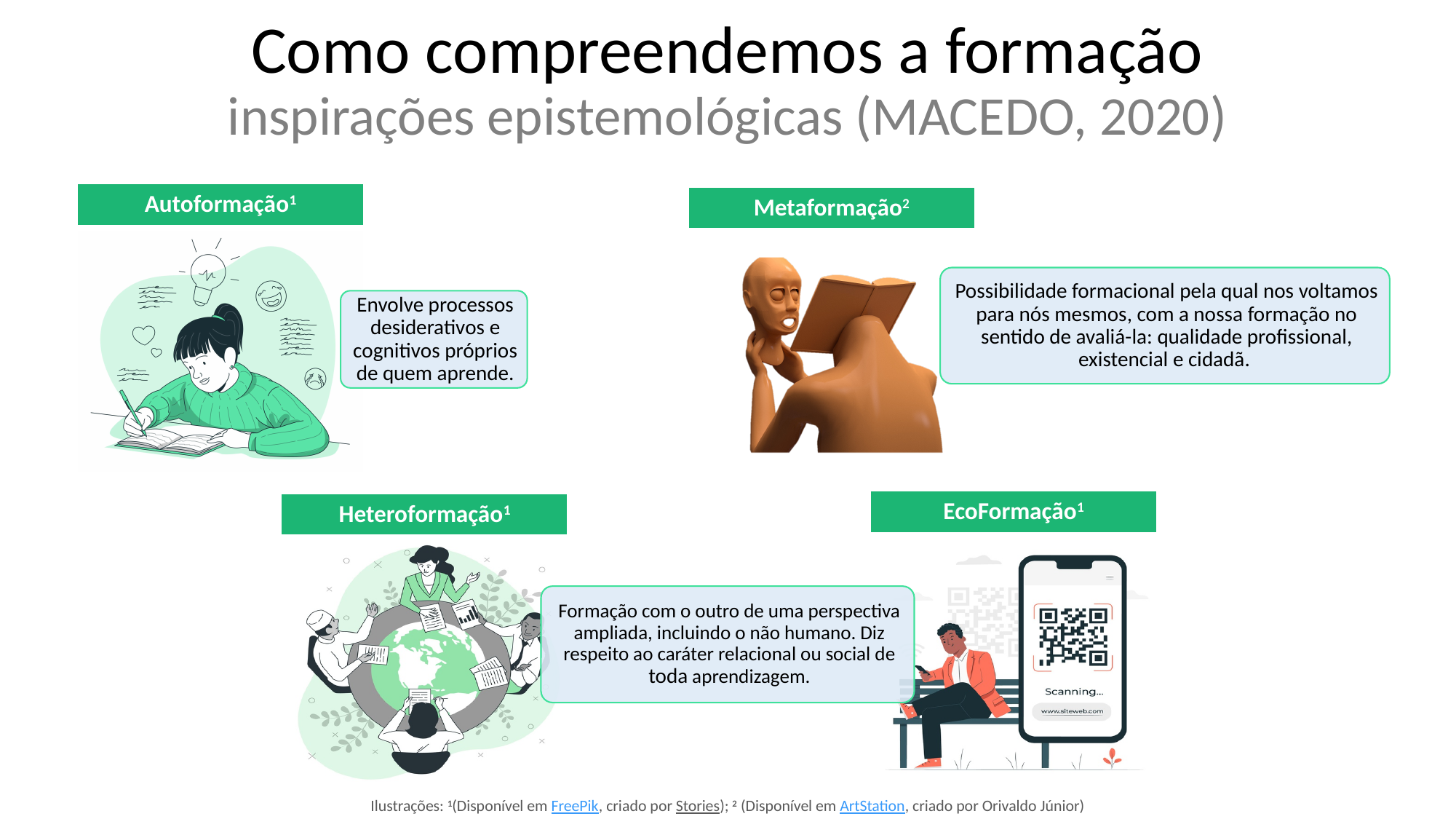

# Como compreendemos a formação inspirações epistemológicas (MACEDO, 2020)
Envolve processos desiderativos e cognitivos próprios de quem aprende.
Autoformação1
Possibilidade formacional pela qual nos voltamos para nós mesmos, com a nossa formação no sentido de avaliá-la: qualidade profissional, existencial e cidadã.
Metaformação2
Heteroformação1
Formação com o outro de uma perspectiva ampliada, incluindo o não humano. Diz respeito ao caráter relacional ou social de toda aprendizagem.
EcoFormação1
Ilustrações: 1(Disponível em FreePik, criado por Stories); 2 (Disponível em ArtStation, criado por Orivaldo Júnior)